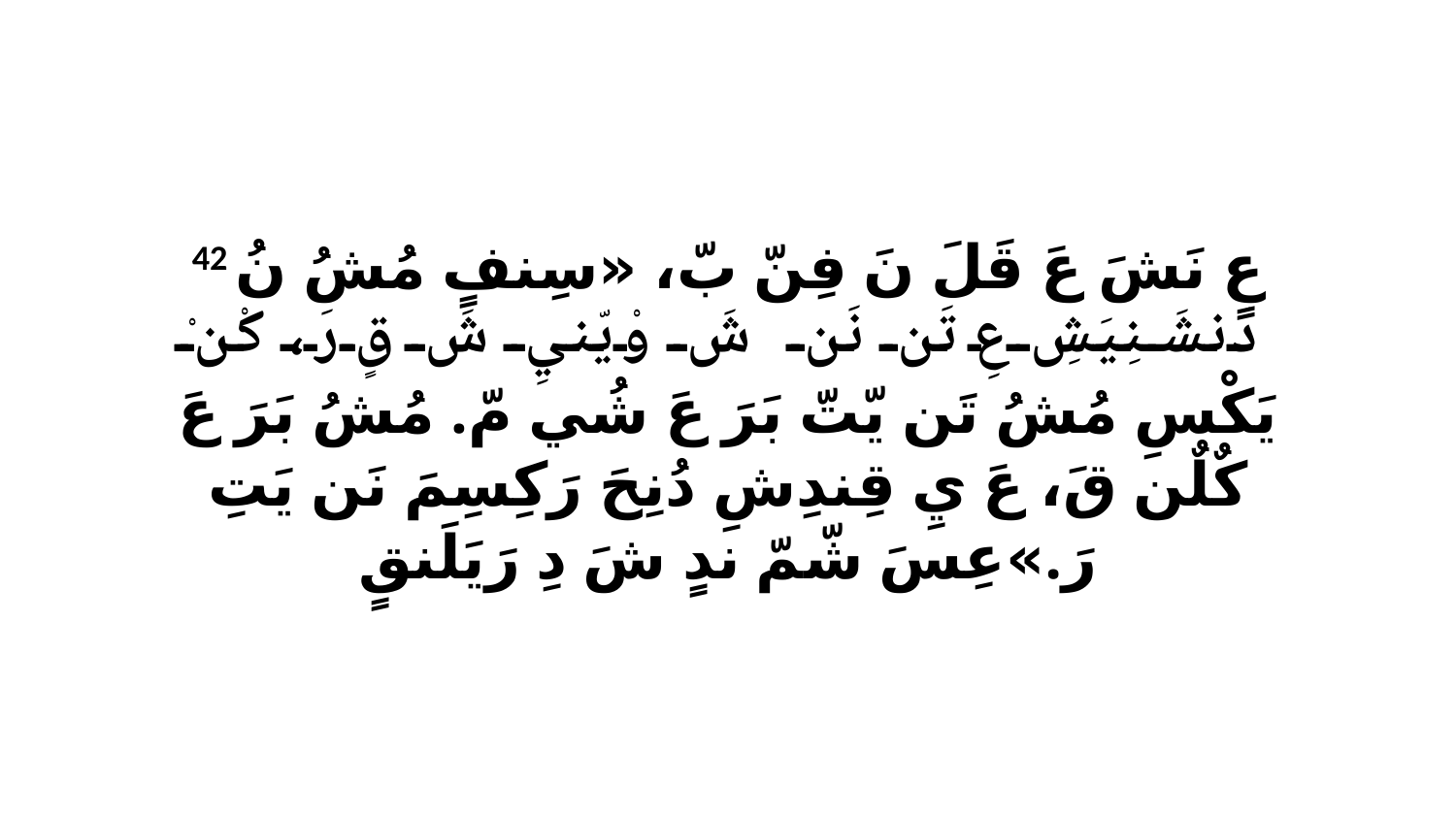

42 عٍ نَشَ عَ قَلَ نَ فِنّ بّ، «سِنفٍ مُشُ نُ دَنشَنِيَشِ عِ تَن نَن شَ وْيّنيِ شَ قٍ رَ، كْنْ يَكْسِ مُشُ تَن يّتّ بَرَ عَ شُي مّ. مُشُ بَرَ عَ كٌلٌن قَ، عَ يِ قِندِشِ دُنِحَ رَكِسِمَ نَن يَتِ رَ.»عِسَ شّمّ ندٍ شَ دِ رَيَلَنقٍ